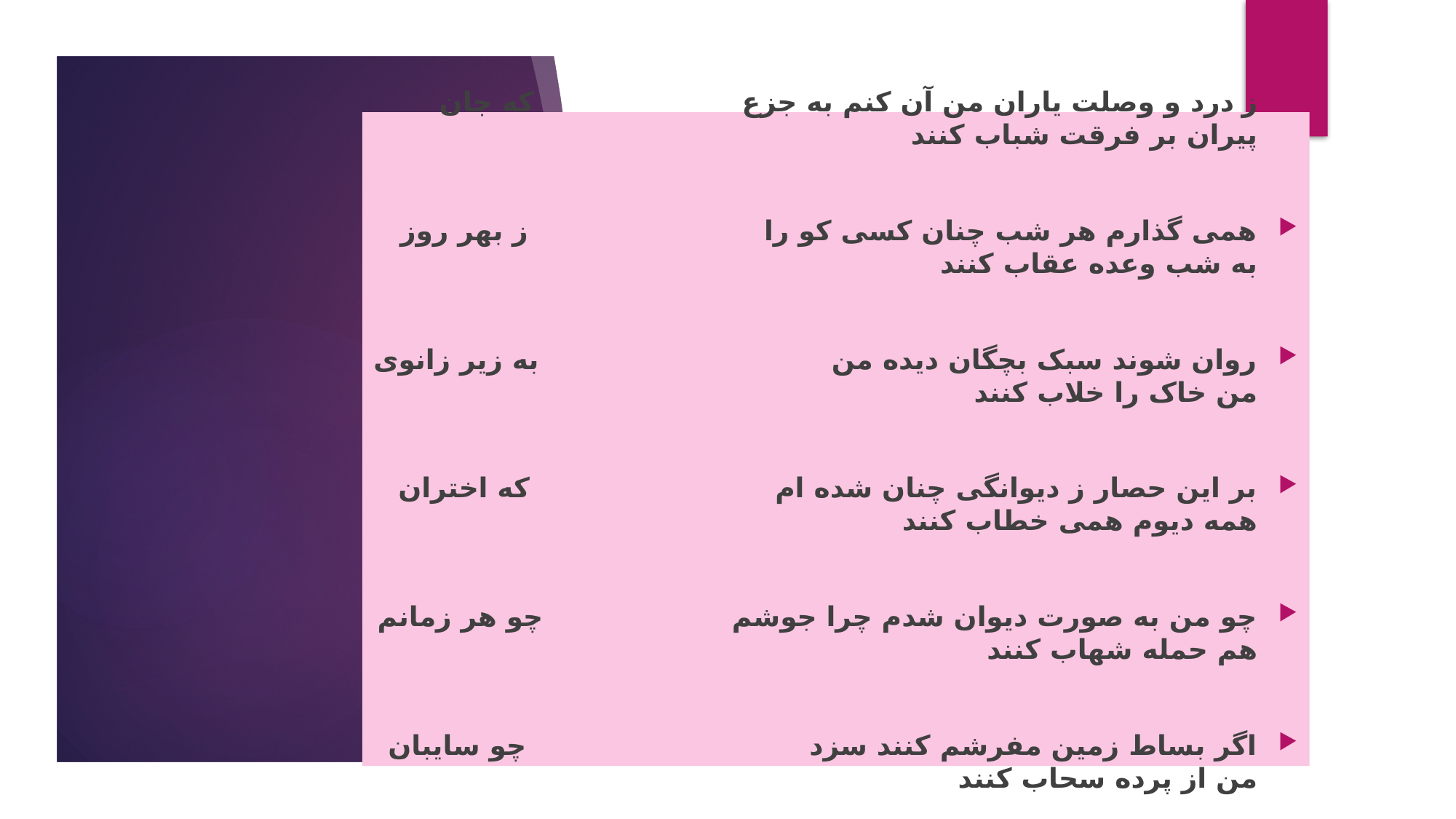

ز درد و وصلت یاران من آن کنم به جزع                      که جان پیران بر فرقت شباب کنند

همی گذارم هر شب چنان کسی کو را                         ز بهر روز به شب وعده عقاب کنند

روان شوند سبک بچگان دیده من                               به زیر زانوی من خاک را خلاب کنند

بر این حصار ز دیوانگی چنان شده ام                          که اختران همه دیوم همی خطاب کنند

چو من به صورت دیوان شدم چرا جوشم                    چو هر زمانم هم حمله شهاب کنند

اگر بساط زمین مفرشم کنند سزد                              چو سایبان من از پرده سحاب کنند